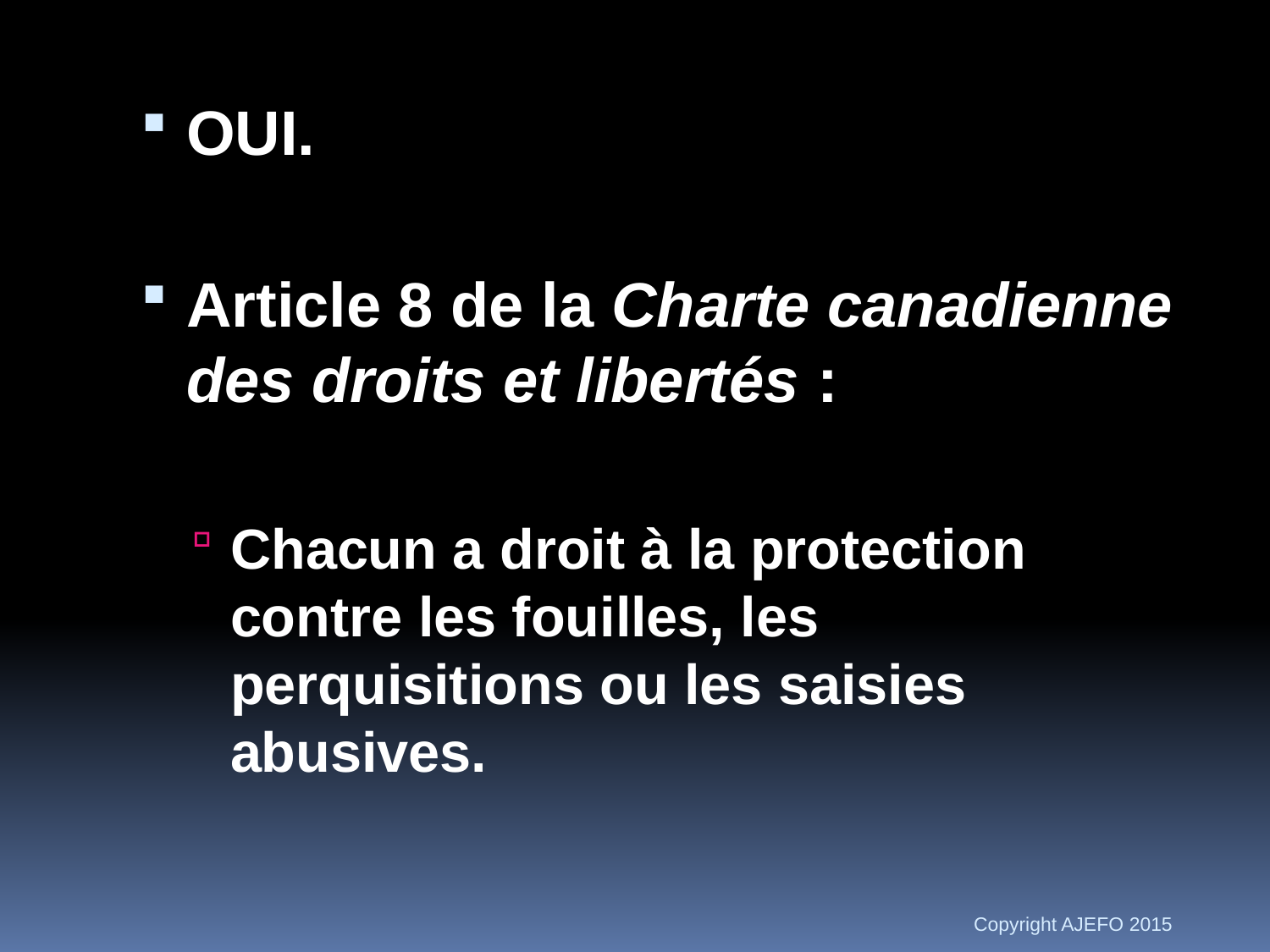

OUI.

Article 8 de la Charte canadienne des droits et libertés :

Chacun a droit à la protection contre les fouilles, les perquisitions ou les saisies abusives.

Copyright AJEFO 2015
8